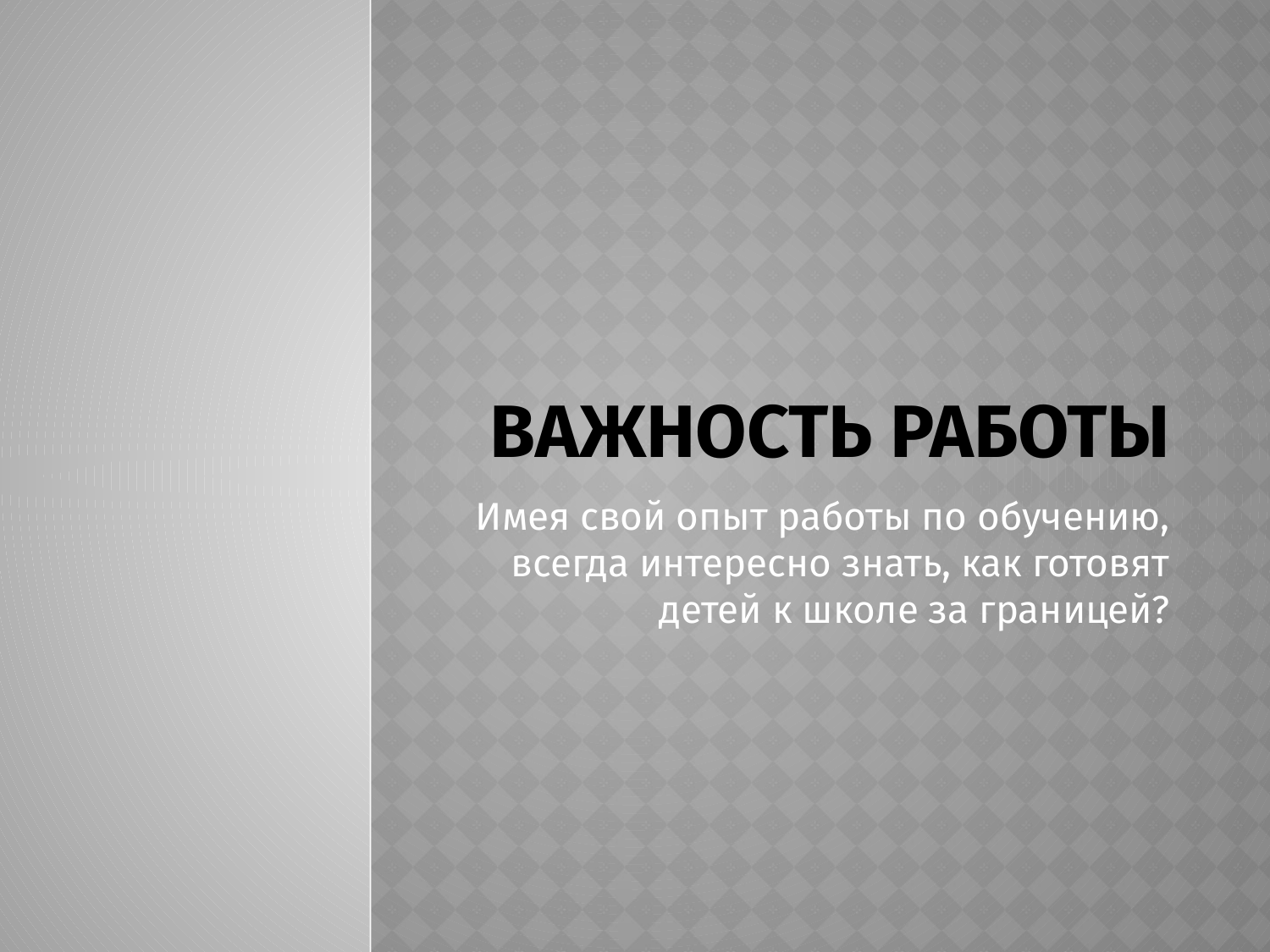

# Важность работы
Имея свой опыт работы по обучению,  всегда интересно знать, как готовят детей к школе за границей?